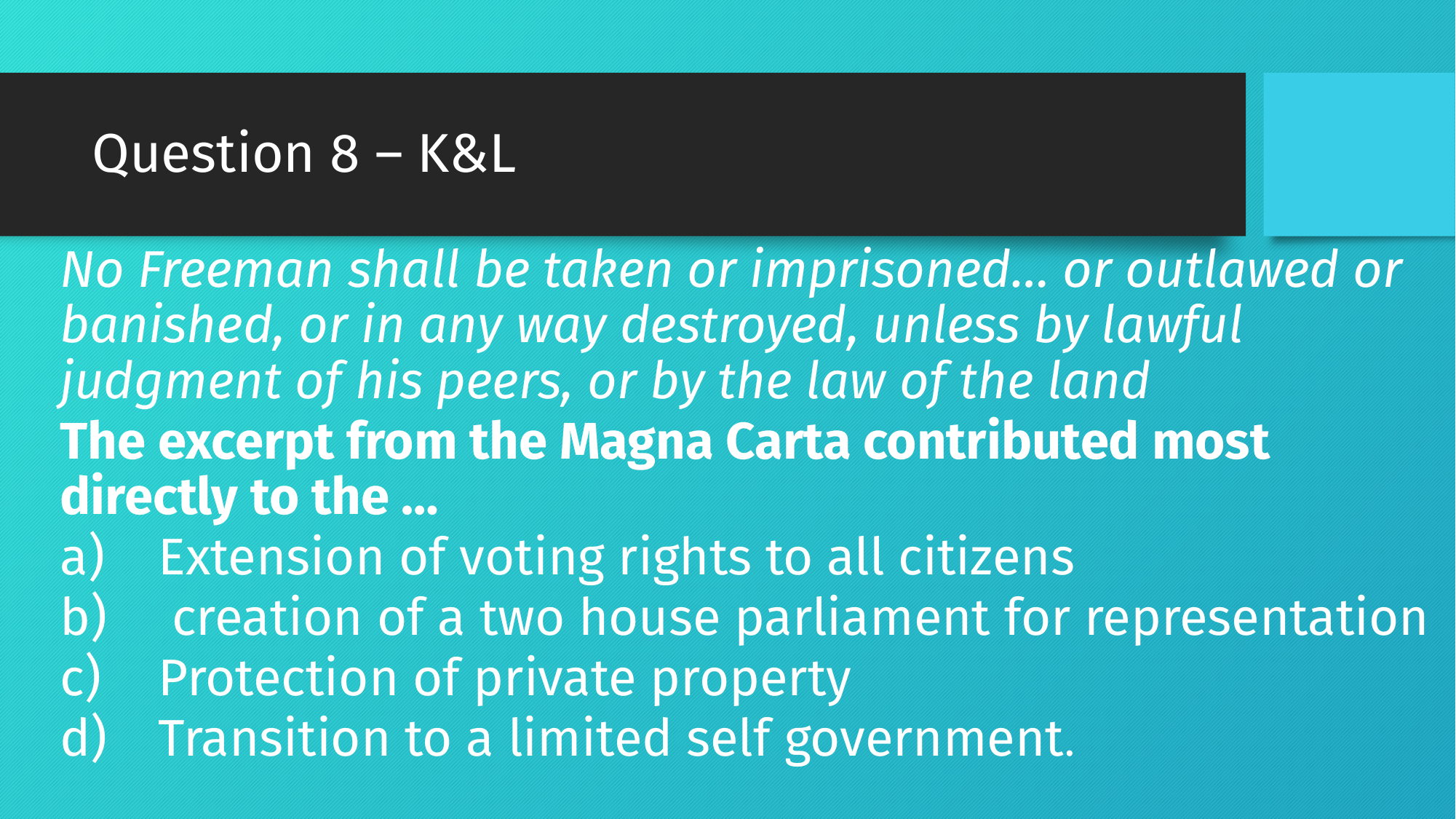

# Question 8 – K&L
No Freeman shall be taken or imprisoned… or outlawed or banished, or in any way destroyed, unless by lawful judgment of his peers, or by the law of the land
The excerpt from the Magna Carta contributed most directly to the …
Extension of voting rights to all citizens
 creation of a two house parliament for representation
Protection of private property
Transition to a limited self government.